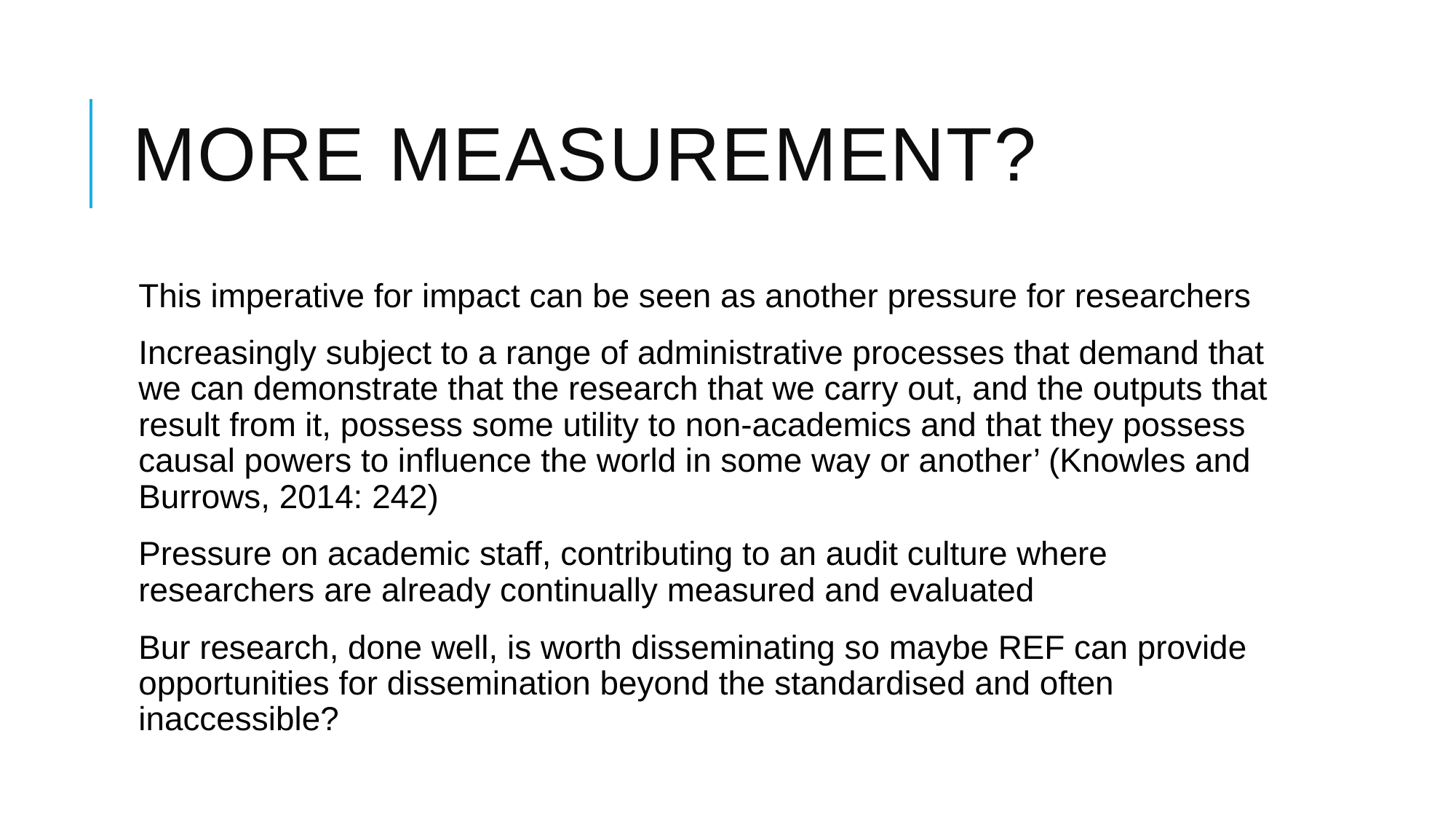

# More measurement?
This imperative for impact can be seen as another pressure for researchers
Increasingly subject to a range of administrative processes that demand that we can demonstrate that the research that we carry out, and the outputs that result from it, possess some utility to non-academics and that they possess causal powers to influence the world in some way or another’ (Knowles and Burrows, 2014: 242)
Pressure on academic staff, contributing to an audit culture where researchers are already continually measured and evaluated
Bur research, done well, is worth disseminating so maybe REF can provide opportunities for dissemination beyond the standardised and often inaccessible?